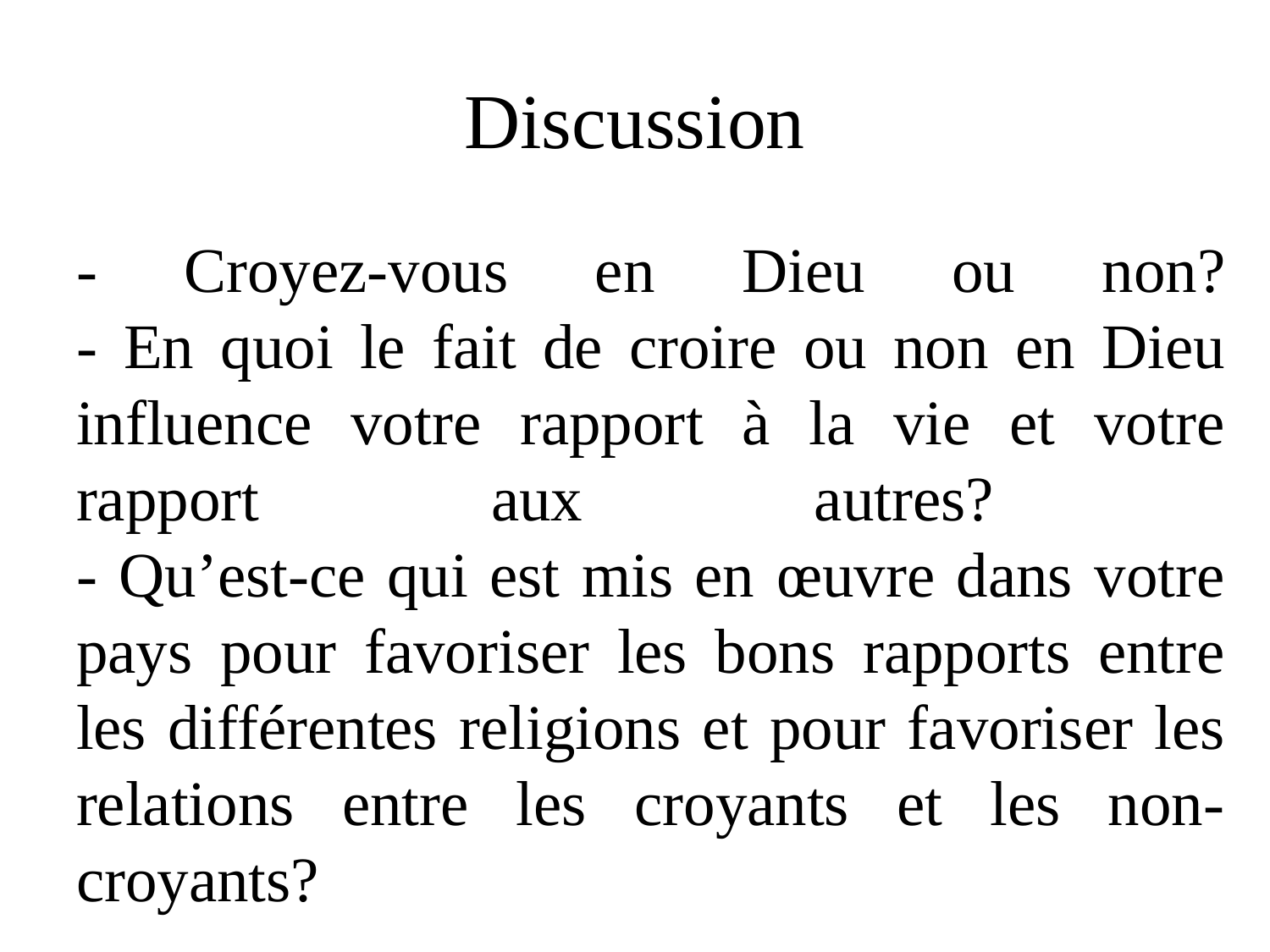

# Discussion
- Croyez-vous en Dieu ou non?
- En quoi le fait de croire ou non en Dieu influence votre rapport à la vie et votre rapport aux autres?
- Qu’est-ce qui est mis en œuvre dans votre pays pour favoriser les bons rapports entre les différentes religions et pour favoriser les relations entre les croyants et les non-croyants?